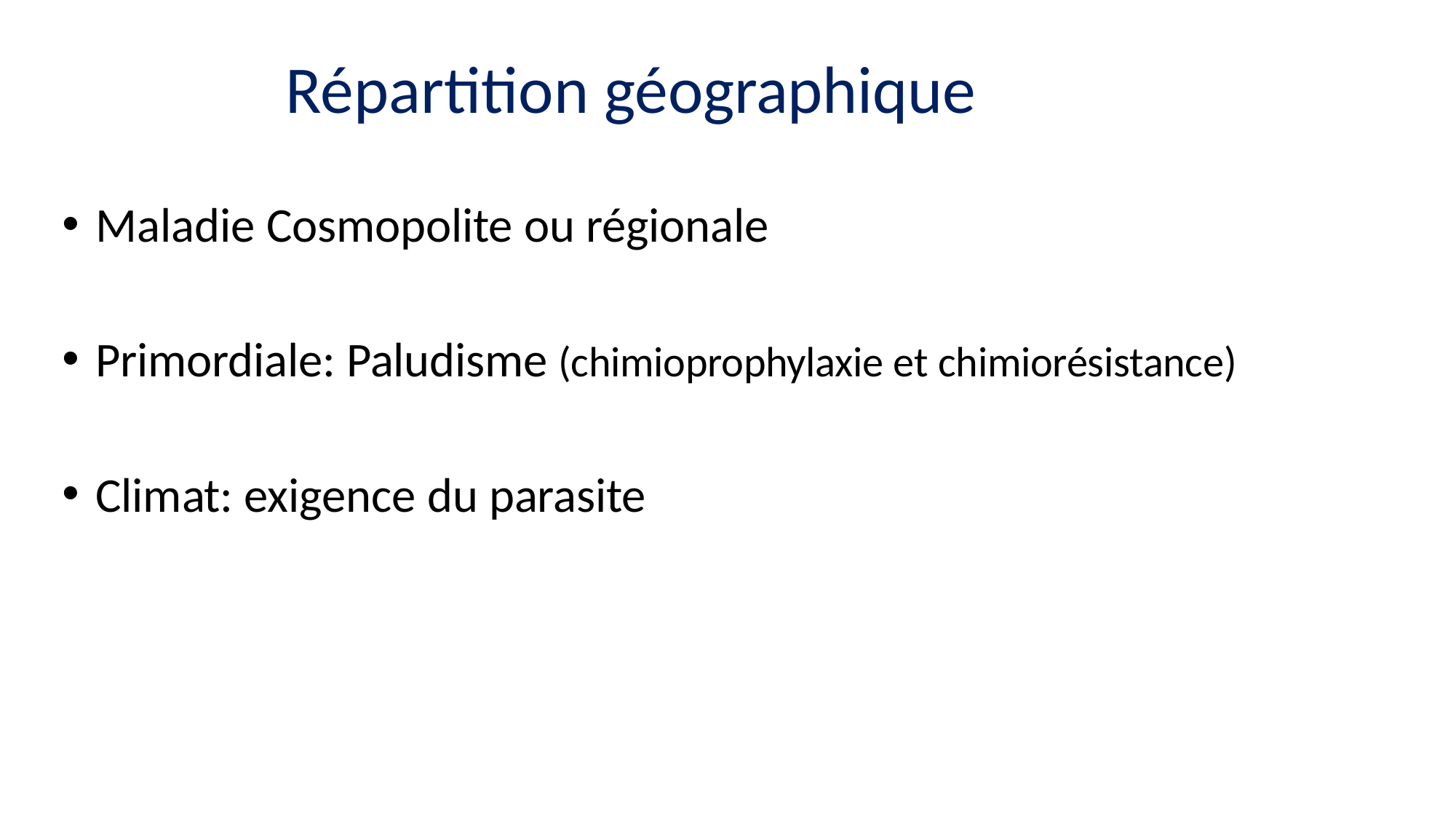

# Répartition géographique
Maladie Cosmopolite ou régionale

Primordiale: Paludisme (chimioprophylaxie et chimiorésistance)

Climat: exigence du parasite